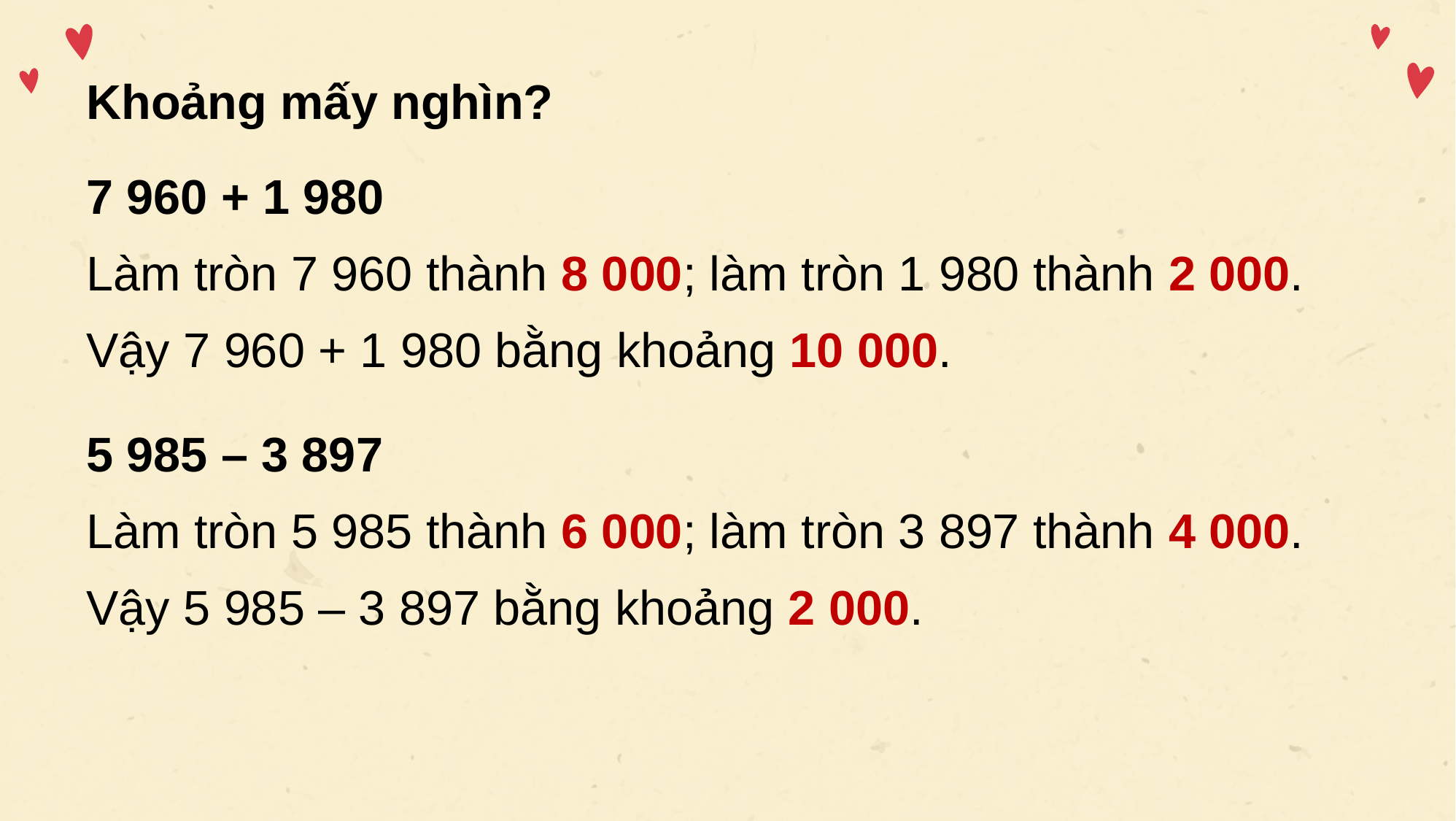

Khoảng mấy nghìn?
7 960 + 1 980
Làm tròn 7 960 thành 8 000; làm tròn 1 980 thành 2 000.
Vậy 7 960 + 1 980 bằng khoảng 10 000.
5 985 – 3 897
Làm tròn 5 985 thành 6 000; làm tròn 3 897 thành 4 000.
Vậy 5 985 – 3 897 bằng khoảng 2 000.